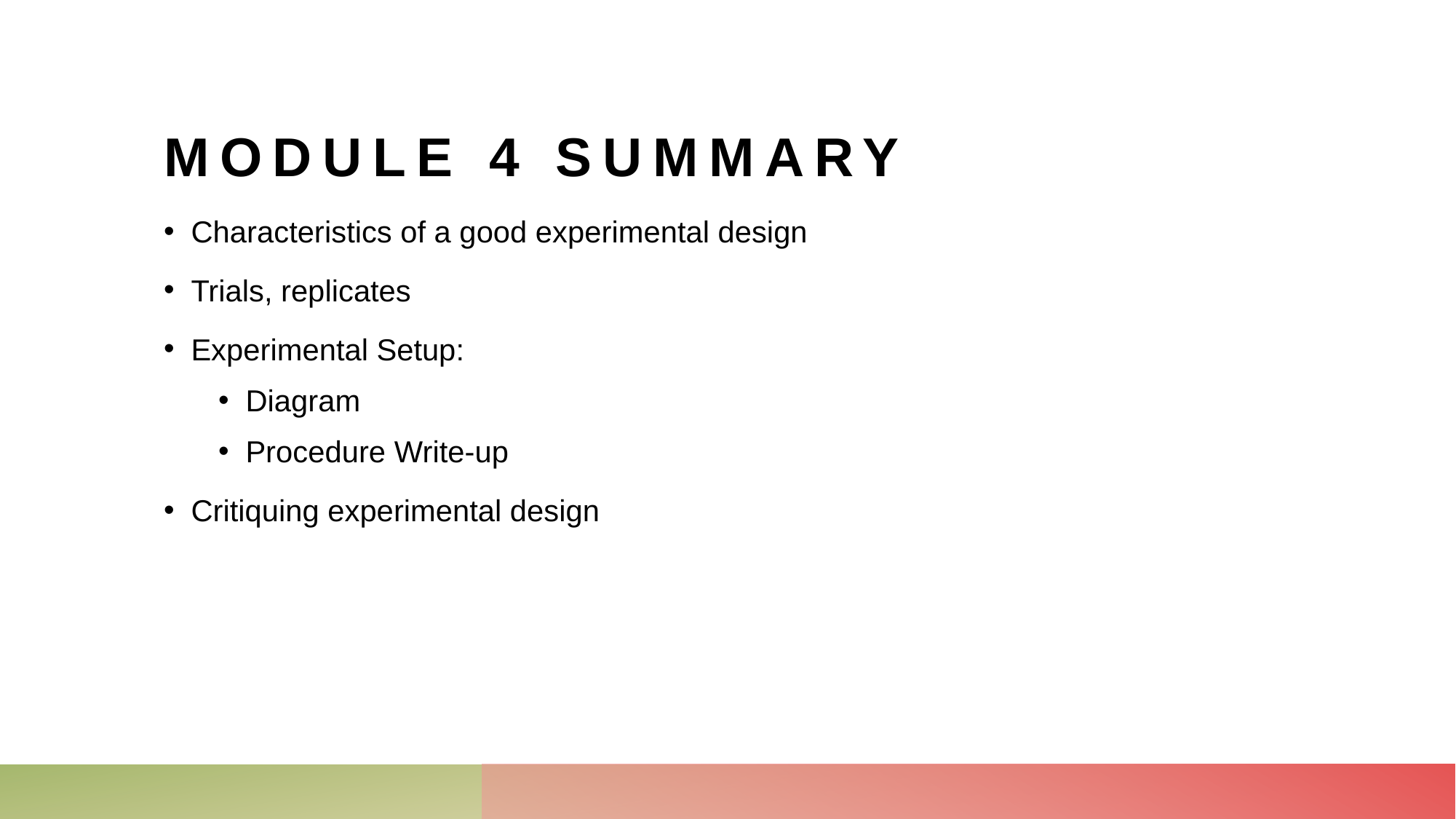

# Module 4 Summary
Characteristics of a good experimental design
Trials, replicates
Experimental Setup:
Diagram
Procedure Write-up
Critiquing experimental design